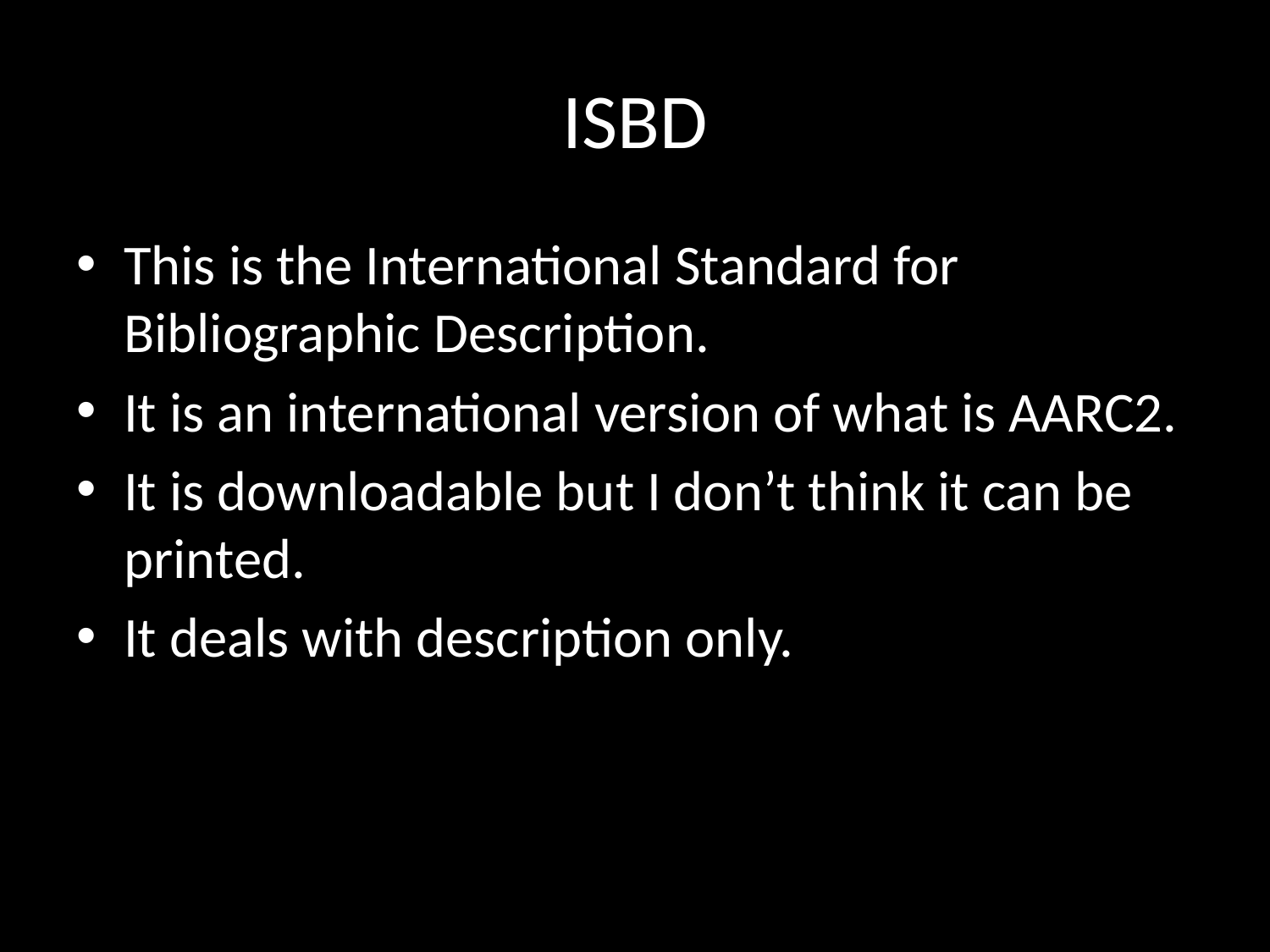

# ISBD
This is the International Standard for Bibliographic Description.
It is an international version of what is AARC2.
It is downloadable but I don’t think it can be printed.
It deals with description only.